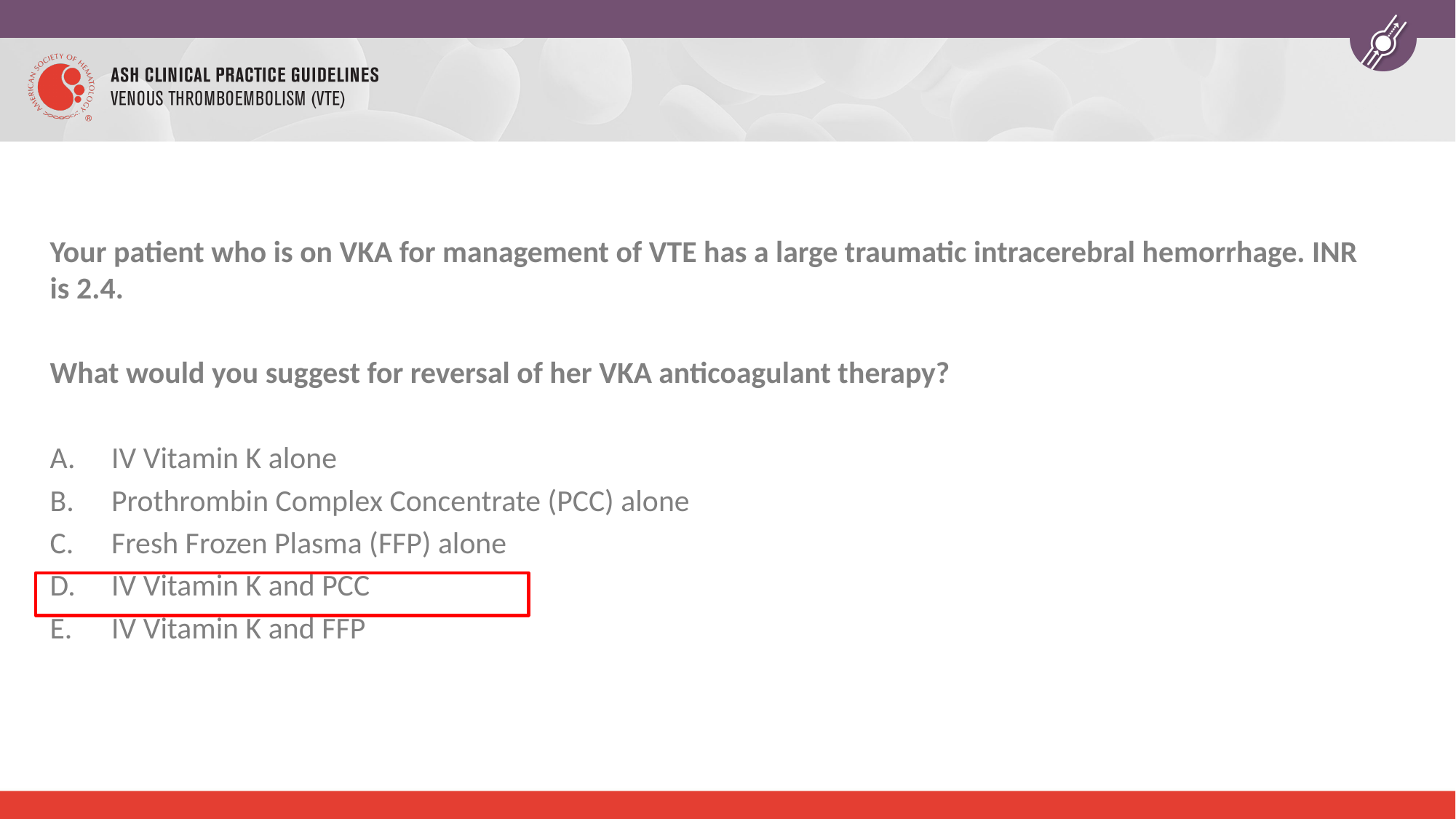

Your patient who is on VKA for management of VTE has a large traumatic intracerebral hemorrhage. INR is 2.4.

What would you suggest for reversal of her VKA anticoagulant therapy?

IV Vitamin K alone
Prothrombin Complex Concentrate (PCC) alone
Fresh Frozen Plasma (FFP) alone
IV Vitamin K and PCC
IV Vitamin K and FFP